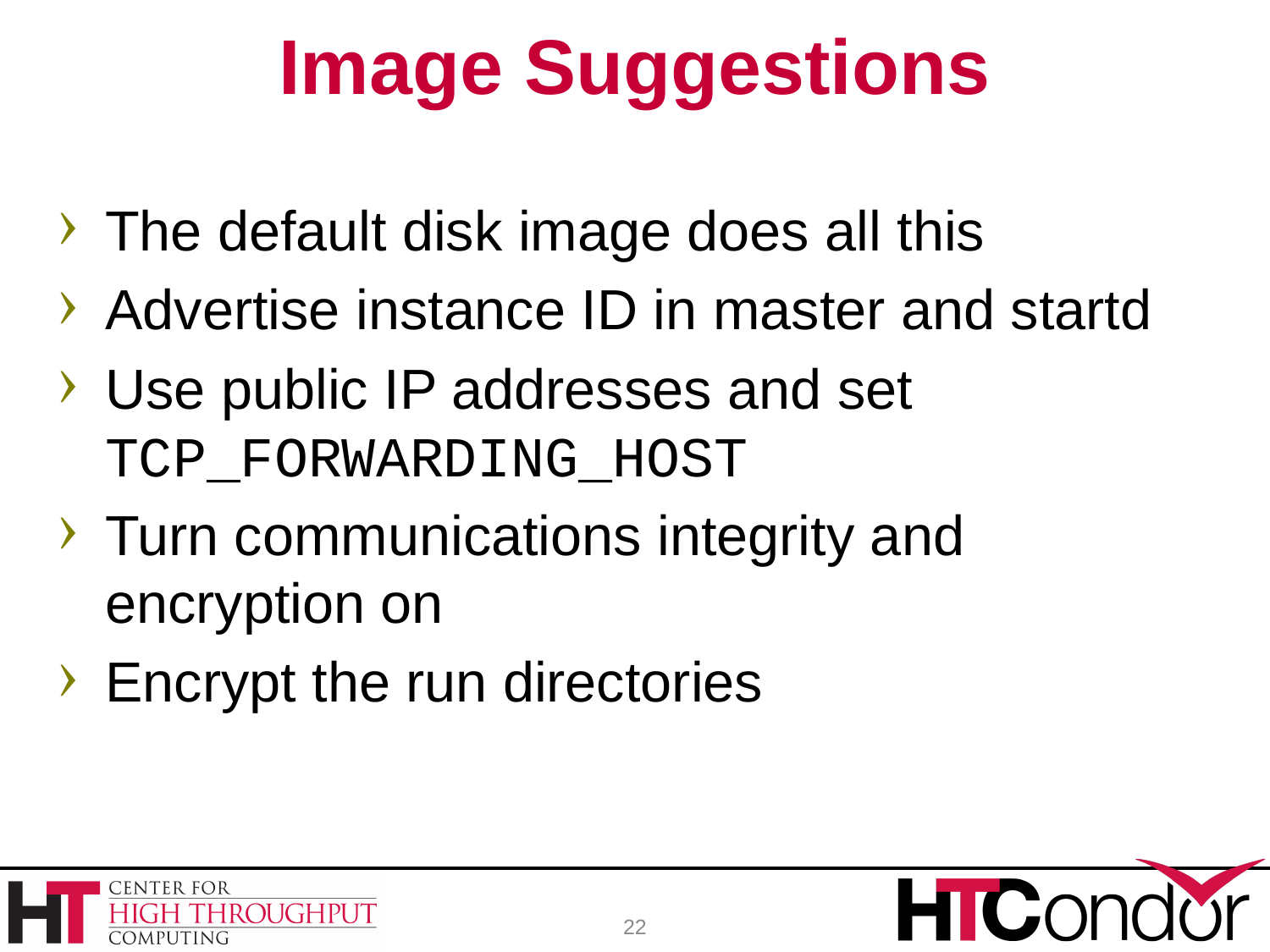

# Image Suggestions
The default disk image does all this
Advertise instance ID in master and startd
Use public IP addresses and set TCP_FORWARDING_HOST
Turn communications integrity and encryption on
Encrypt the run directories
22